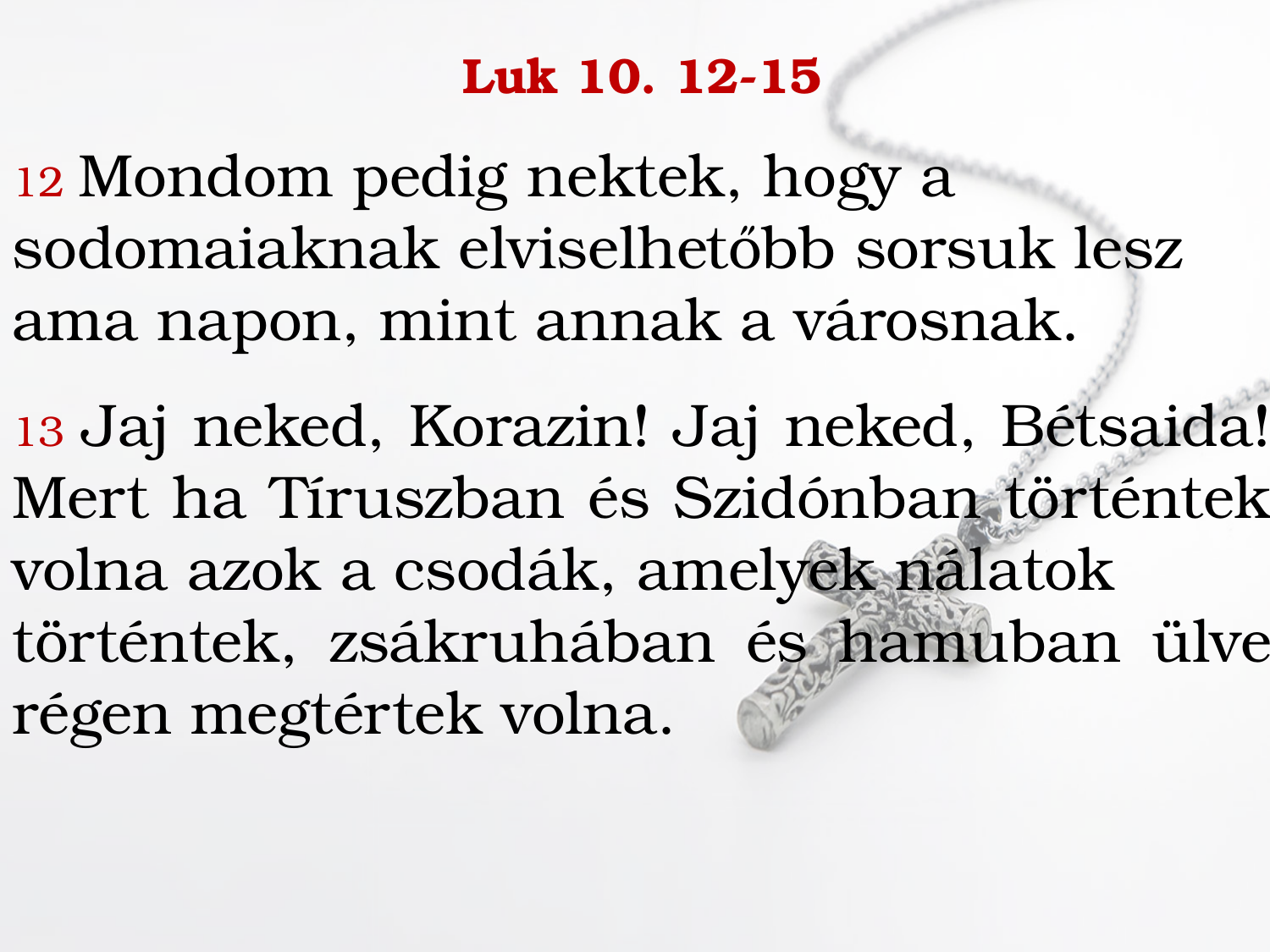

Luk 10. 12-15

12 Mondom pedig nektek, hogy a
sodomaiaknak elviselhetőbb sorsuk lesz
ama napon, mint annak a városnak.

13 Jaj neked, Korazin! Jaj neked, Bétsaida! Mert ha Tíruszban és Szidónban történtek volna azok a csodák, amelyek nálatok
történtek, zsákruhában és hamuban ülve régen megtértek volna.